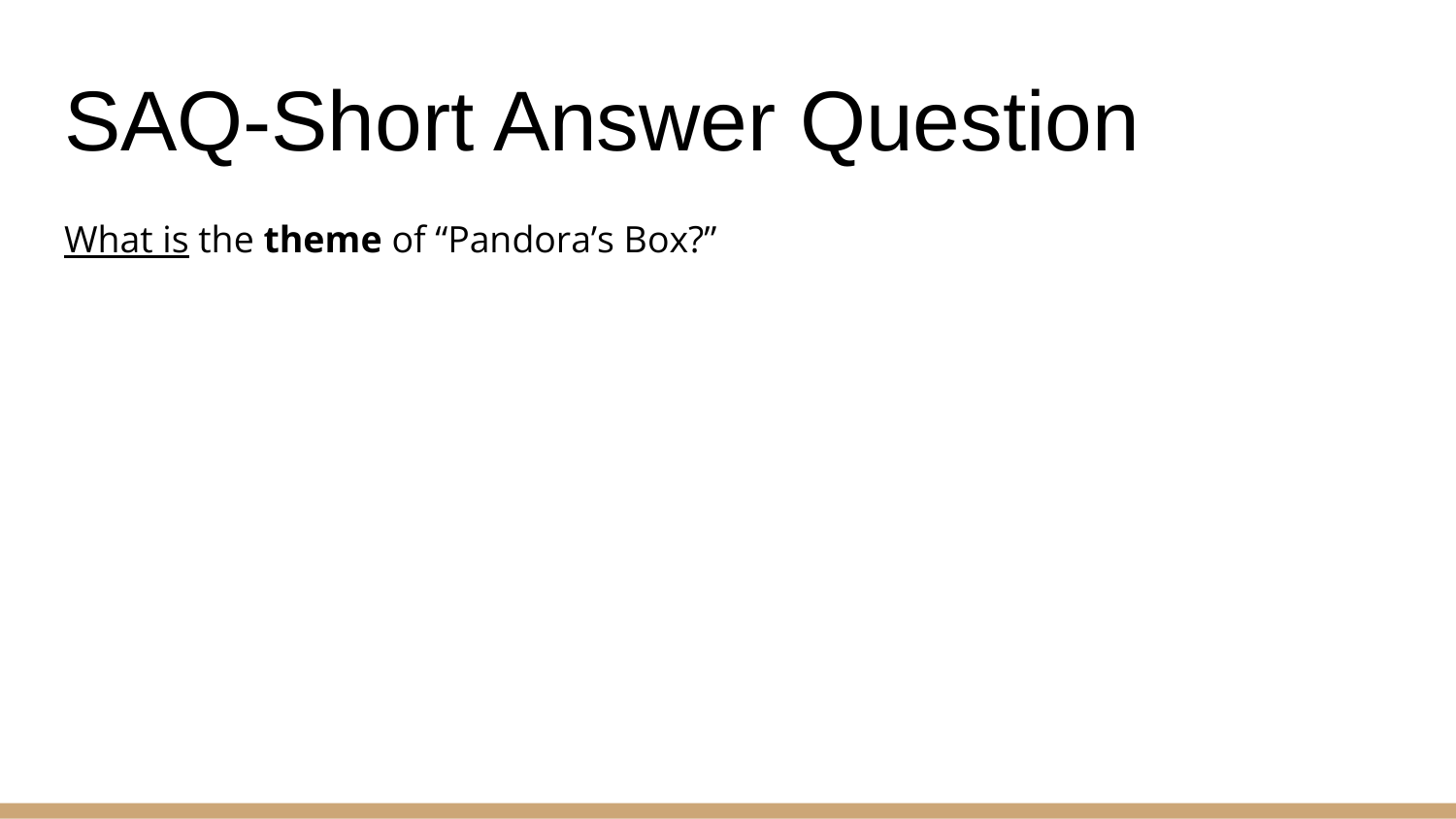

# SAQ-Short Answer Question
What is the theme of “Pandora’s Box?”